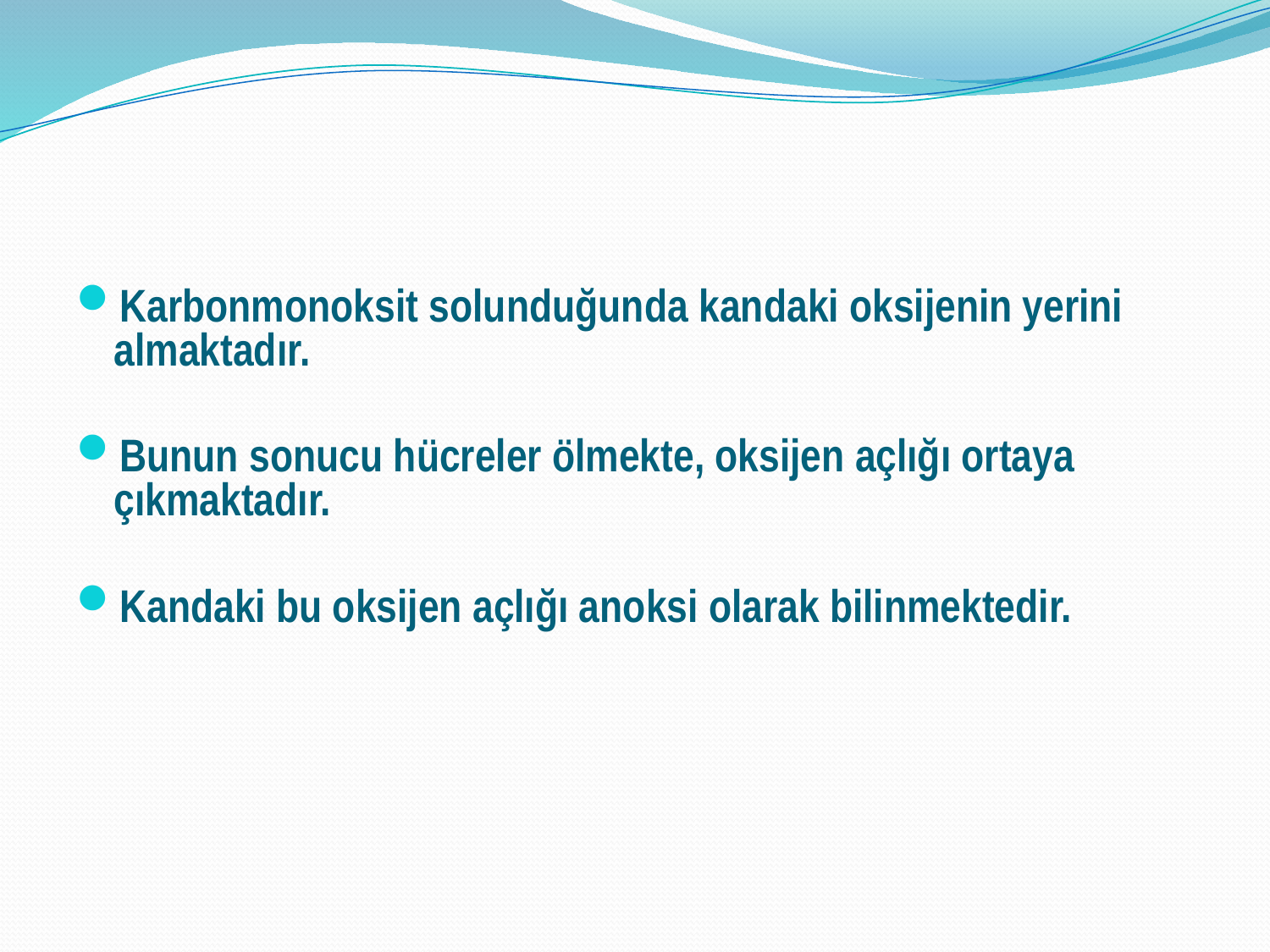

Karbonmonoksit solunduğunda kandaki oksijenin yerini almaktadır.

Bunun sonucu hücreler ölmekte, oksijen açlığı ortaya çıkmaktadır.

Kandaki bu oksijen açlığı anoksi olarak bilinmektedir.